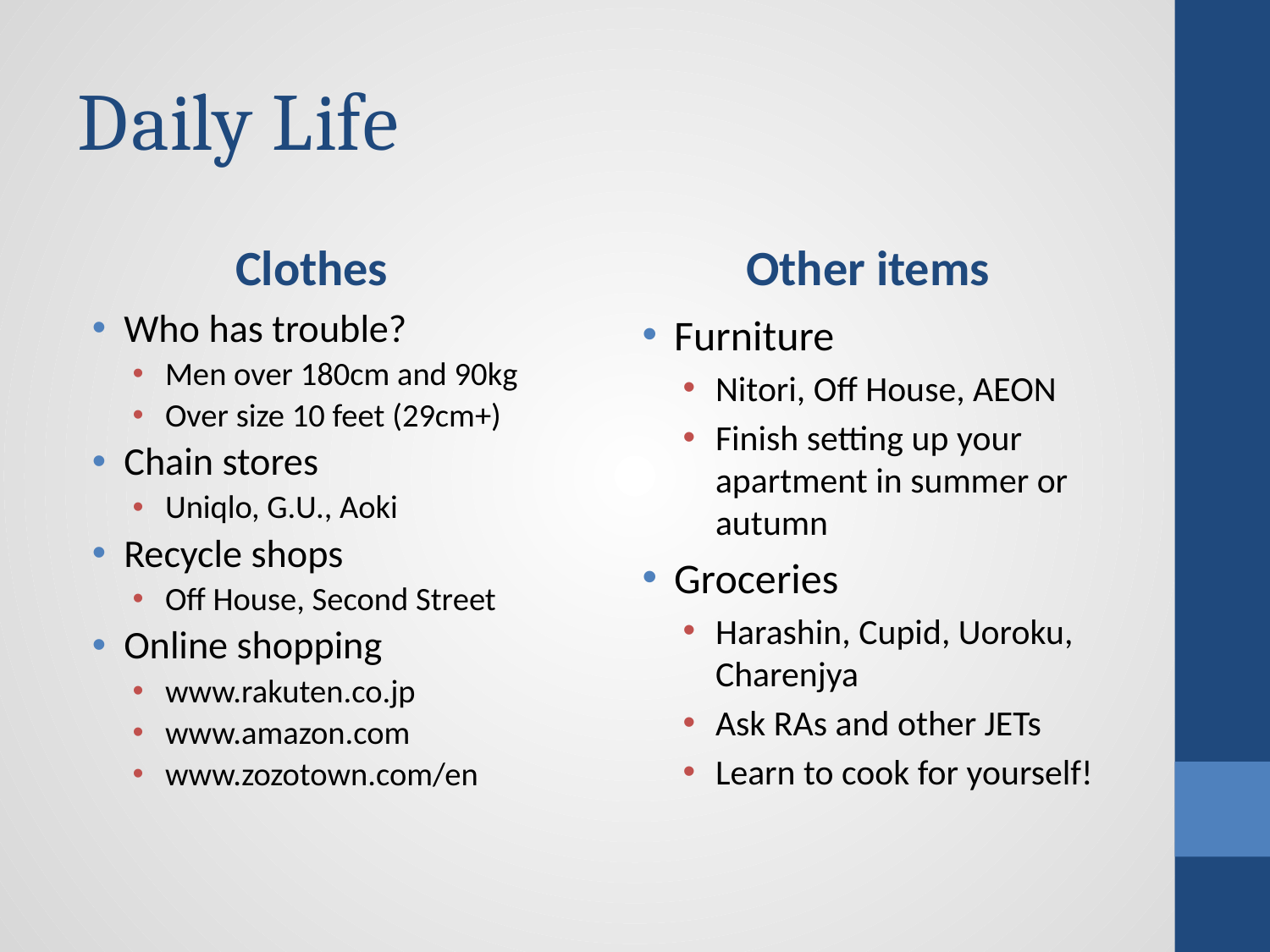

# Daily Life
Clothes
Other items
Who has trouble?
Men over 180cm and 90kg
Over size 10 feet (29cm+)
Chain stores
Uniqlo, G.U., Aoki
Recycle shops
Off House, Second Street
Online shopping
www.rakuten.co.jp
www.amazon.com
www.zozotown.com/en

Furniture
Nitori, Off House, AEON
Finish setting up your apartment in summer or autumn
Groceries
Harashin, Cupid, Uoroku, Charenjya
Ask RAs and other JETs
Learn to cook for yourself!